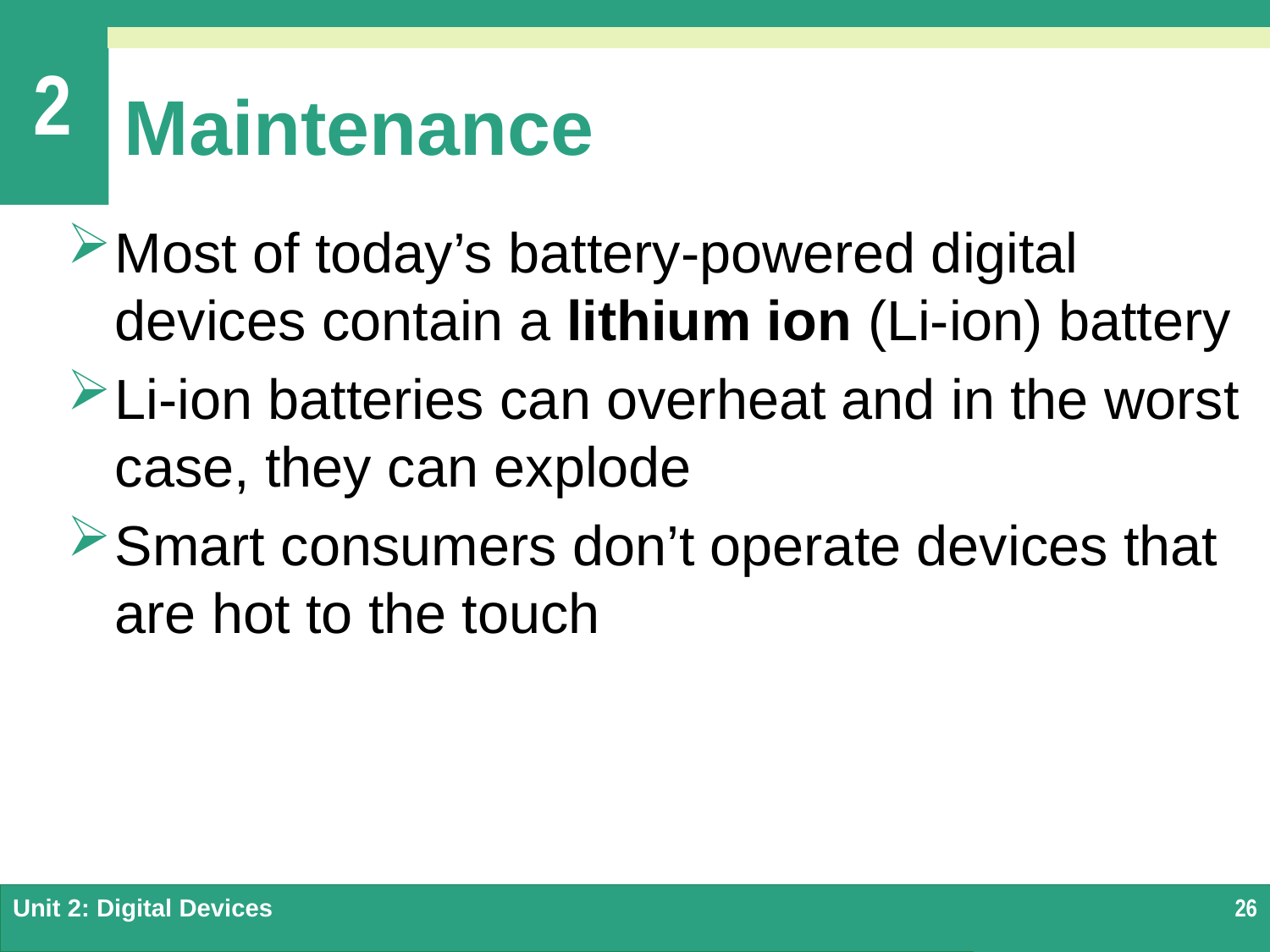

# Maintenance
Most of today’s battery-powered digital devices contain a lithium ion (Li-ion) battery
Li-ion batteries can overheat and in the worst case, they can explode
Smart consumers don’t operate devices that are hot to the touch
Unit 2: Digital Devices
26